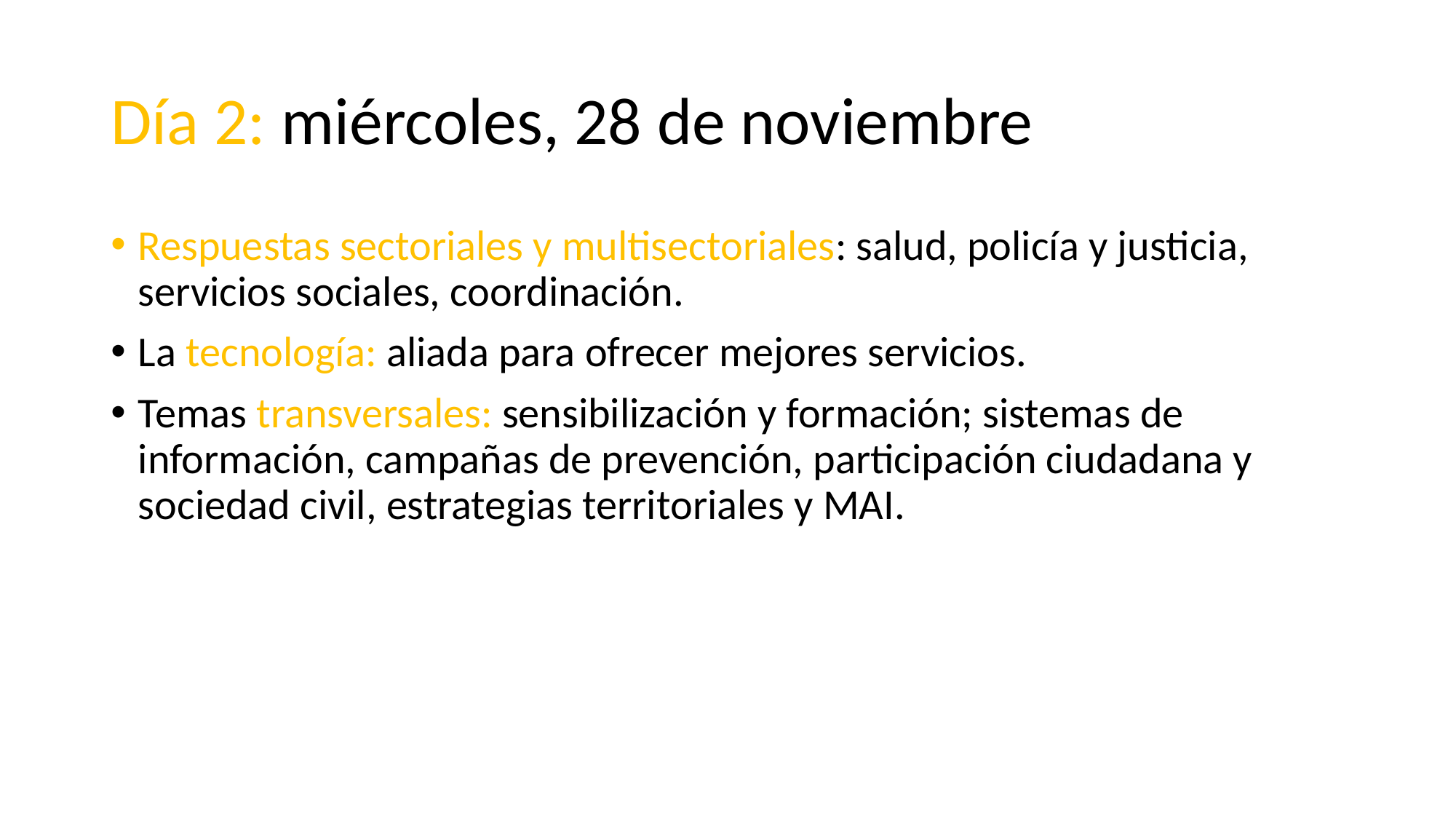

# Día 2: miércoles, 28 de noviembre
Respuestas sectoriales y multisectoriales: salud, policía y justicia, servicios sociales, coordinación.
La tecnología: aliada para ofrecer mejores servicios.
Temas transversales: sensibilización y formación; sistemas de información, campañas de prevención, participación ciudadana y sociedad civil, estrategias territoriales y MAI.